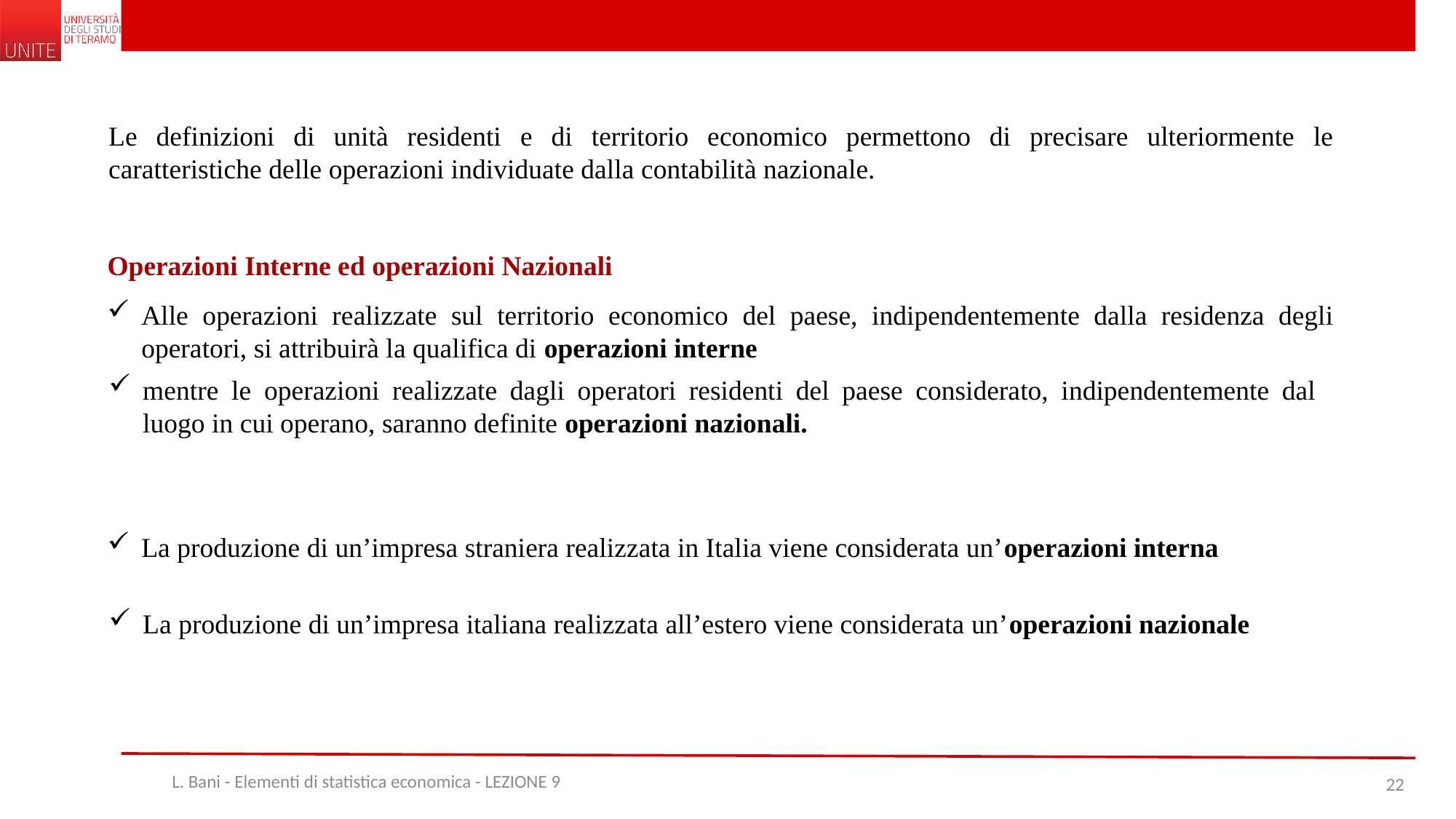

Le definizioni di unità residenti e di territorio economico permettono di precisare ulteriormente le caratteristiche delle operazioni individuate dalla contabilità nazionale.
Operazioni Interne ed operazioni Nazionali
Alle operazioni realizzate sul territorio economico del paese, indipendentemente dalla residenza degli operatori, si attribuirà la qualifica di operazioni interne
mentre le operazioni realizzate dagli operatori residenti del paese considerato, indipendentemente dal luogo in cui operano, saranno definite operazioni nazionali.
La produzione di un’impresa straniera realizzata in Italia viene considerata un’operazioni interna
La produzione di un’impresa italiana realizzata all’estero viene considerata un’operazioni nazionale
L. Bani - Elementi di statistica economica - LEZIONE 9
22